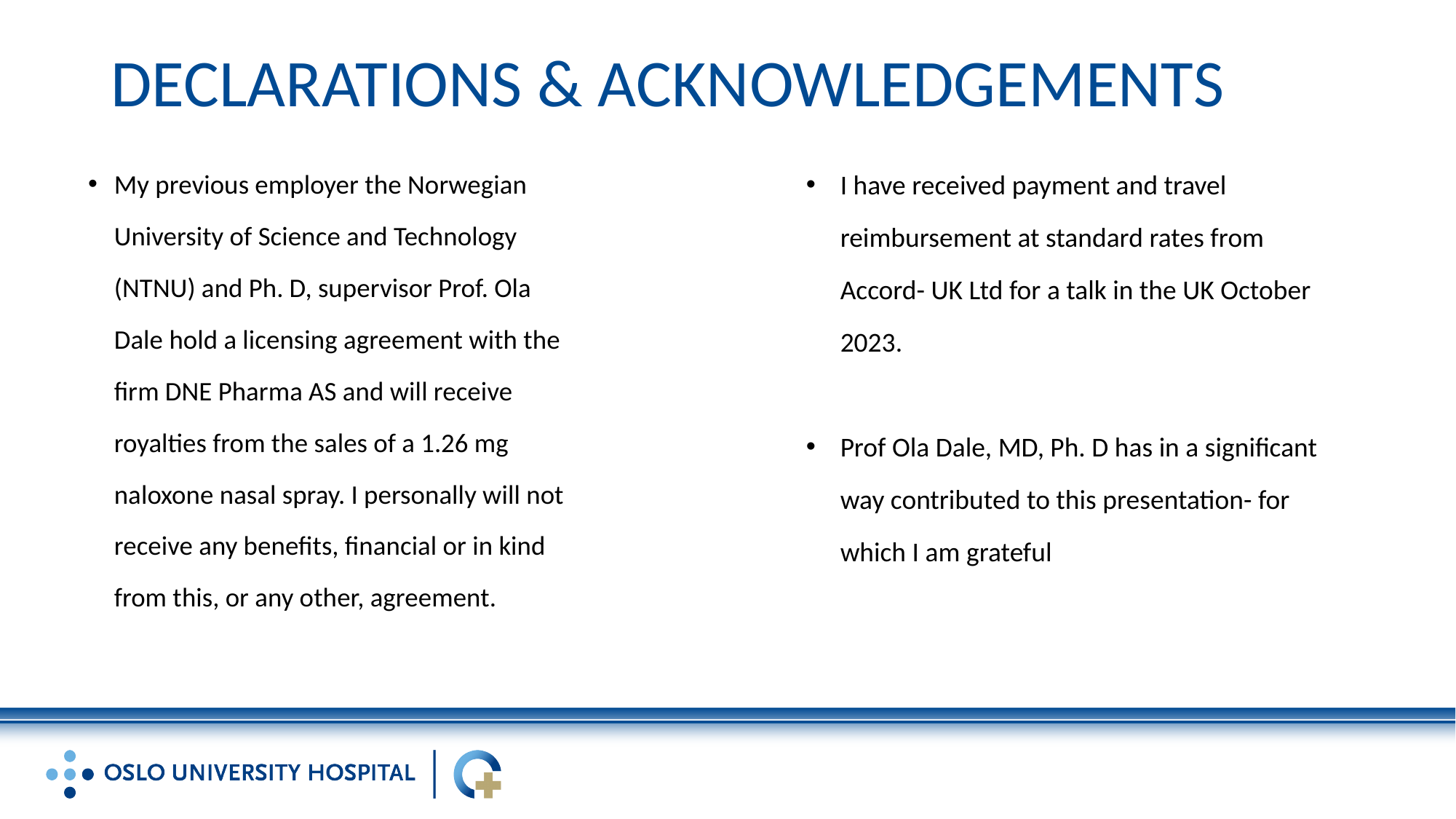

# DECLARATIONS & ACKNOWLEDGEMENTS
My previous employer the Norwegian University of Science and Technology (NTNU) and Ph. D, supervisor Prof. Ola Dale hold a licensing agreement with the firm DNE Pharma AS and will receive royalties from the sales of a 1.26 mg naloxone nasal spray. I personally will not receive any benefits, financial or in kind from this, or any other, agreement.

I have received payment and travel reimbursement at standard rates from Accord- UK Ltd for a talk in the UK October 2023.

Prof Ola Dale, MD, Ph. D has in a significant way contributed to this presentation- for which I am grateful